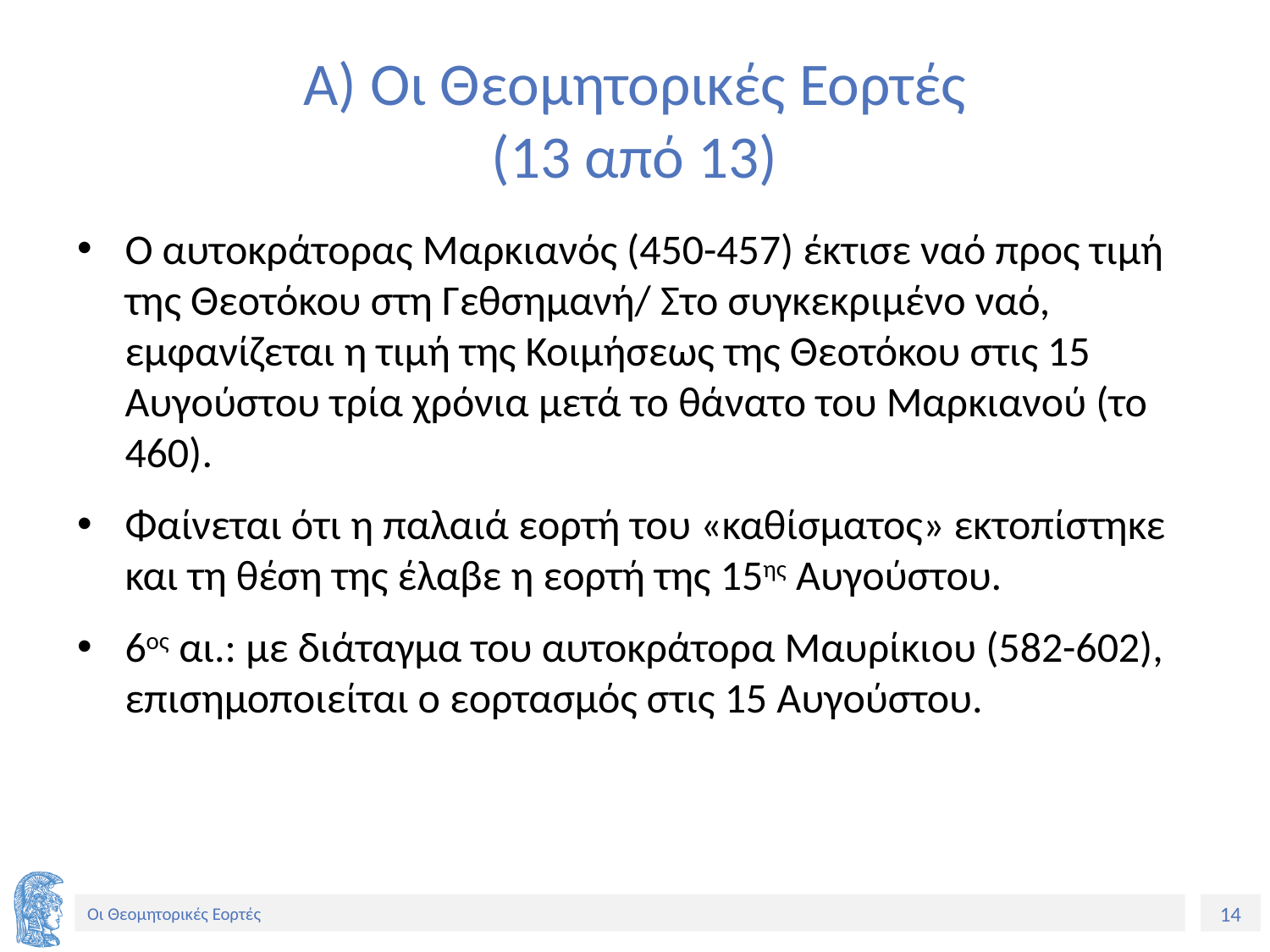

# Α) Οι Θεομητορικές Εορτές (13 από 13)
Ο αυτοκράτορας Μαρκιανός (450-457) έκτισε ναό προς τιμή της Θεοτόκου στη Γεθσημανή/ Στο συγκεκριμένο ναό, εμφανίζεται η τιμή της Κοιμήσεως της Θεοτόκου στις 15 Αυγούστου τρία χρόνια μετά το θάνατο του Μαρκιανού (το 460).
Φαίνεται ότι η παλαιά εορτή του «καθίσματος» εκτοπίστηκε και τη θέση της έλαβε η εορτή της 15ης Αυγούστου.
6ος αι.: με διάταγμα του αυτοκράτορα Μαυρίκιου (582-602), επισημοποιείται ο εορτασμός στις 15 Αυγούστου.